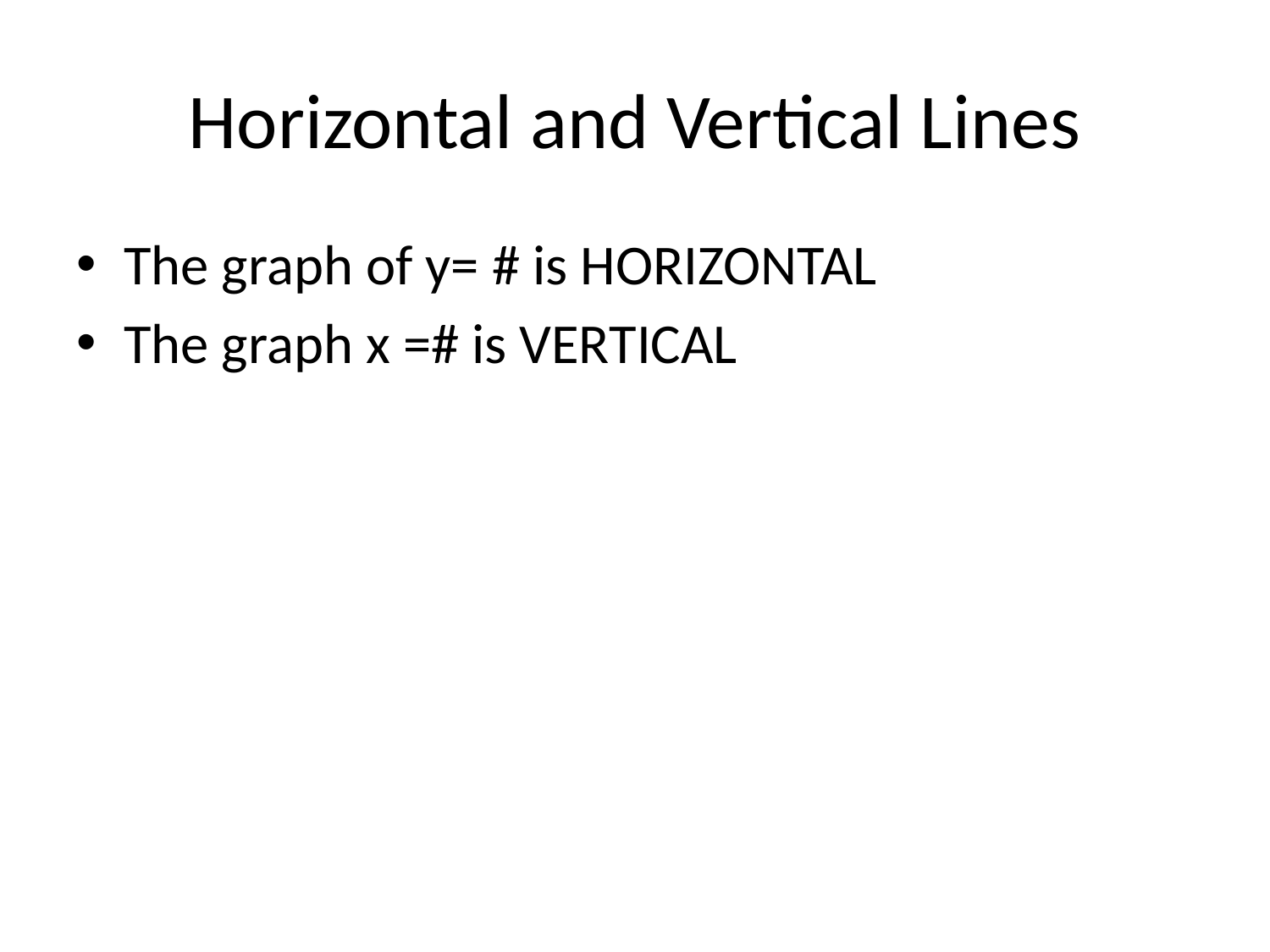

# Horizontal and Vertical Lines
The graph of y= # is HORIZONTAL
The graph x =# is VERTICAL